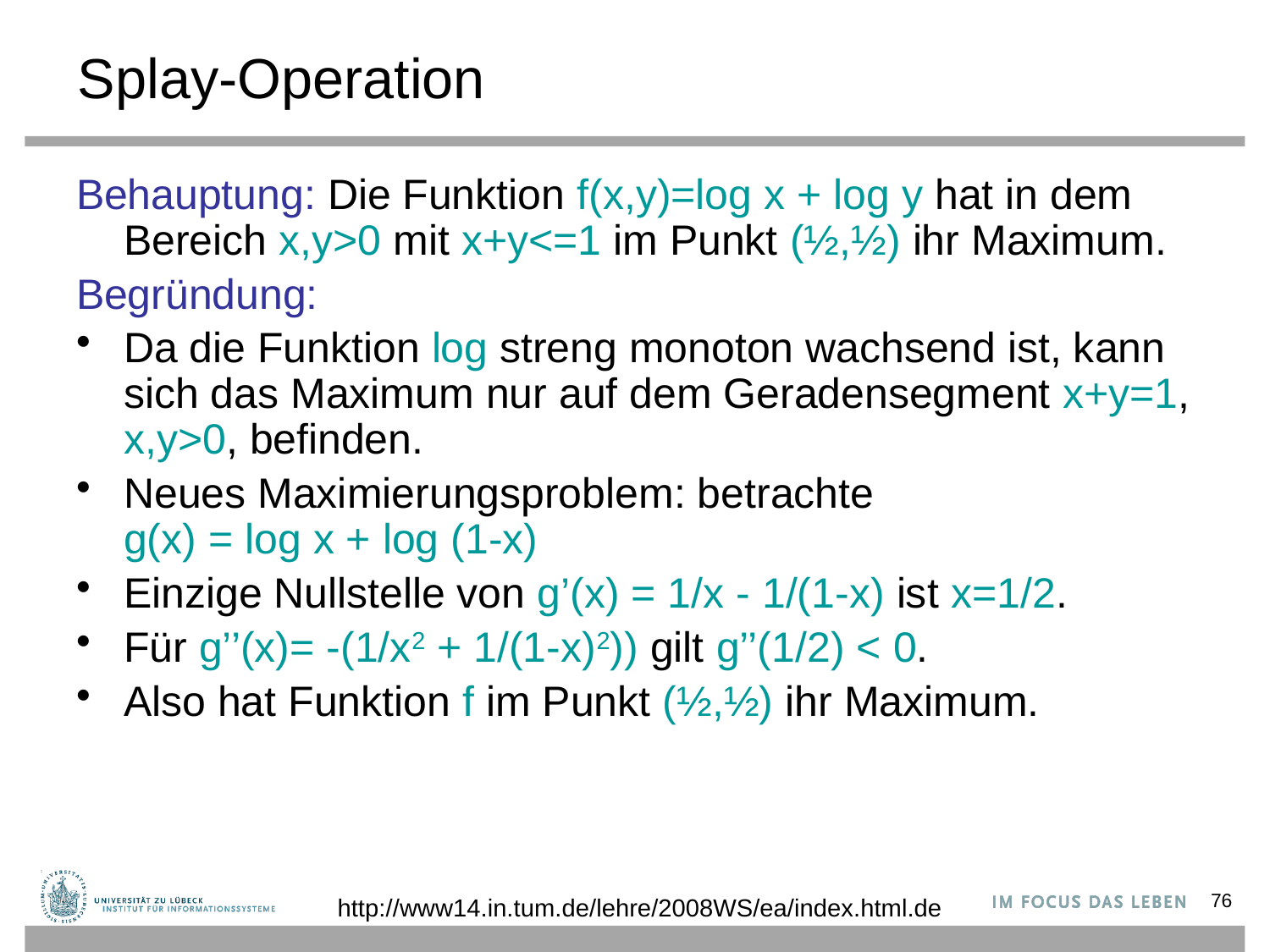

# Splay-Operation
Behauptung: Die Funktion f(x,y)=log x + log y hat in dem Bereich x,y>0 mit x+y<=1 im Punkt (½,½) ihr Maximum.
Begründung:
Da die Funktion log streng monoton wachsend ist, kann sich das Maximum nur auf dem Geradensegment x+y=1, x,y>0, befinden.
Neues Maximierungsproblem: betrachte
g(x) = log x + log (1-x)
Einzige Nullstelle von g’(x) = 1/x - 1/(1-x) ist x=1/2.
Für g’’(x)= -(1/x2 + 1/(1-x)2)) gilt g’’(1/2) < 0.
Also hat Funktion f im Punkt (½,½) ihr Maximum.

http://www14.in.tum.de/lehre/2008WS/ea/index.html.de
76